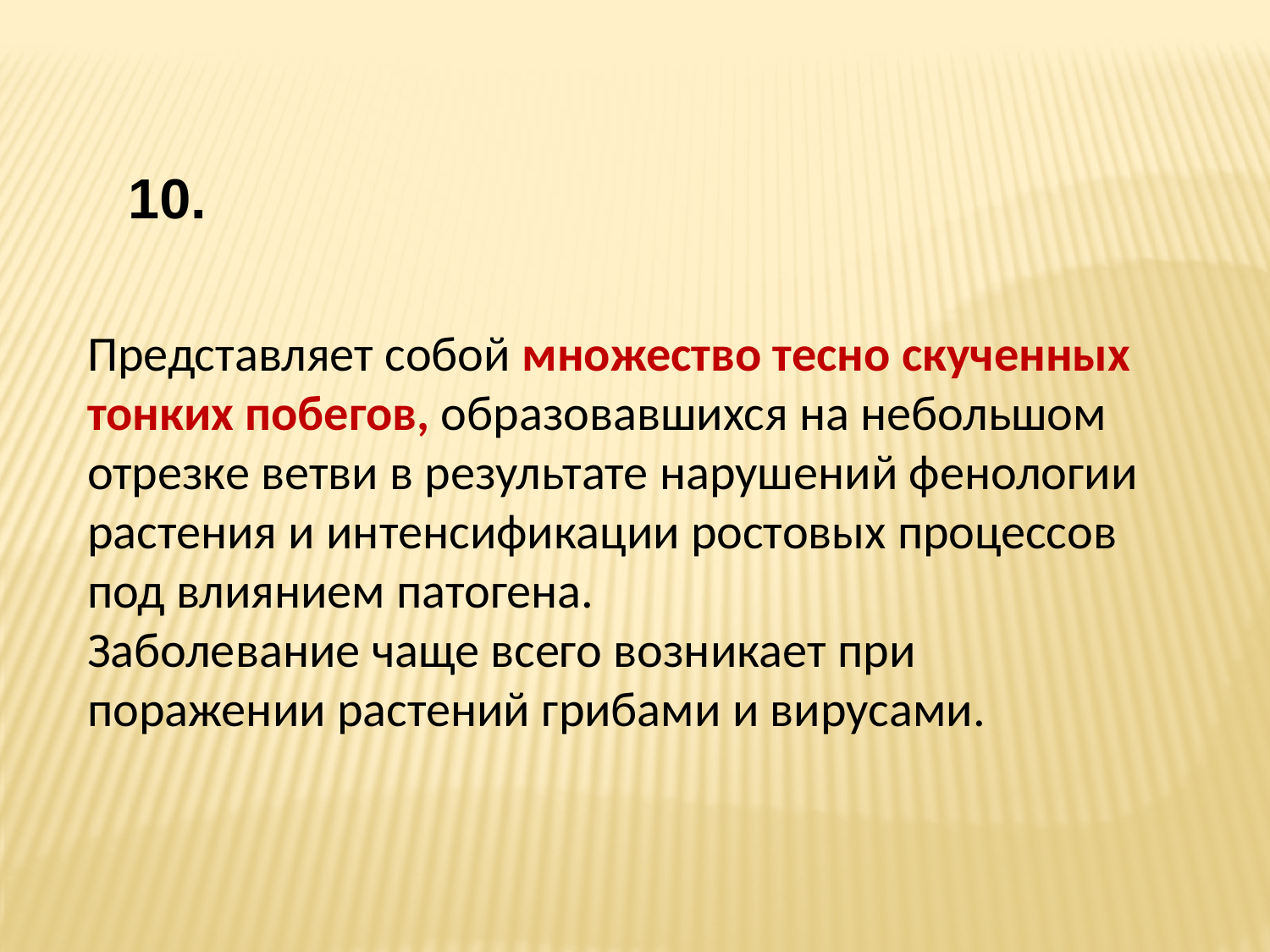

10.
Представляет собой множество тесно скученных тонких побегов, образовавшихся на небольшом отрезке ветви в результате нарушений фенологии растения и интенсификации ростовых процессов под влиянием патогена.
Заболевание чаще всего возникает при поражении растений грибами и вирусами.